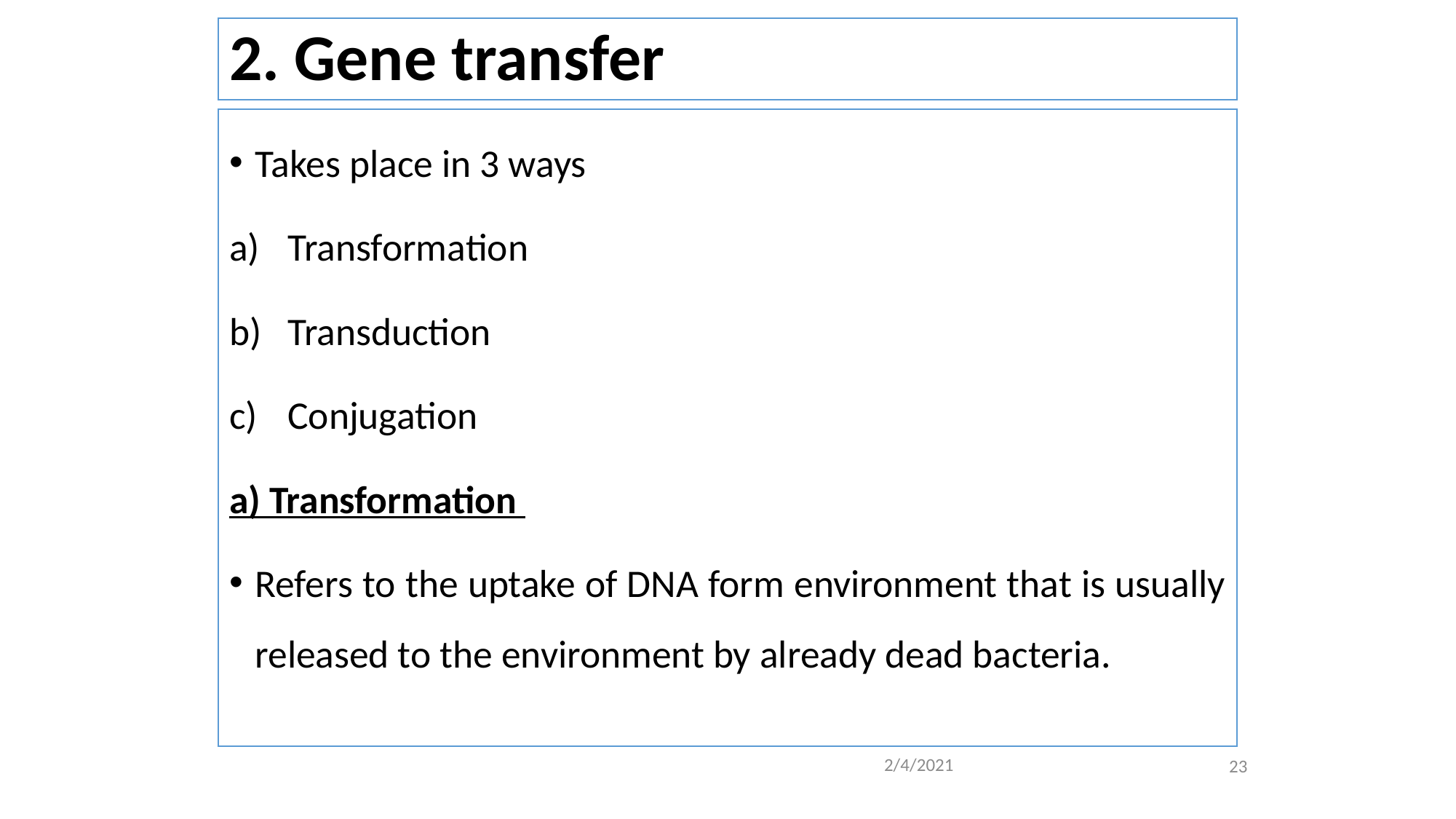

# 2. Gene transfer
Takes place in 3 ways
Transformation
Transduction
Conjugation
a) Transformation
Refers to the uptake of DNA form environment that is usually released to the environment by already dead bacteria.

23
2/4/2021